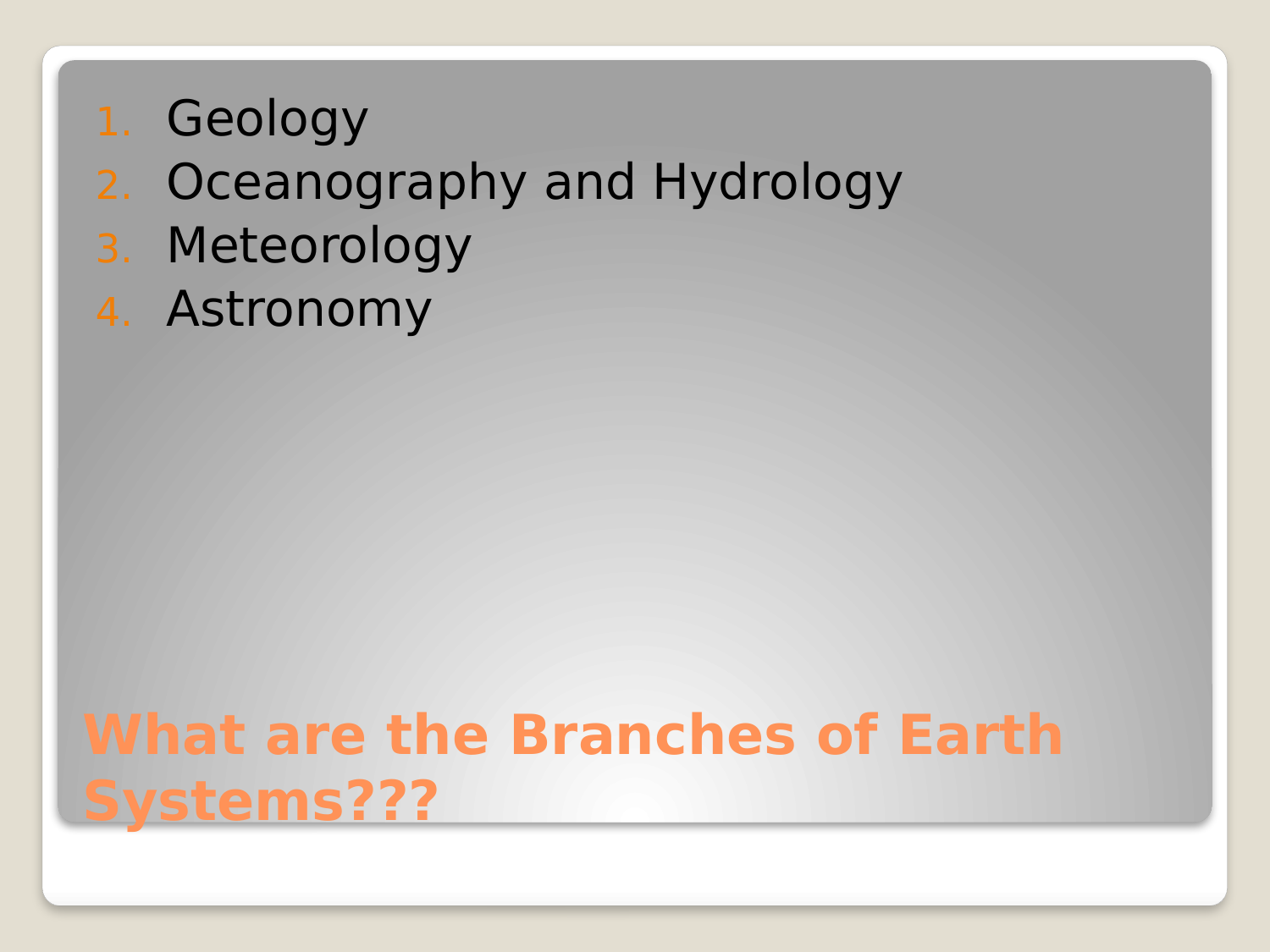

Geology
Oceanography and Hydrology
Meteorology
Astronomy

# What are the Branches of Earth Systems???